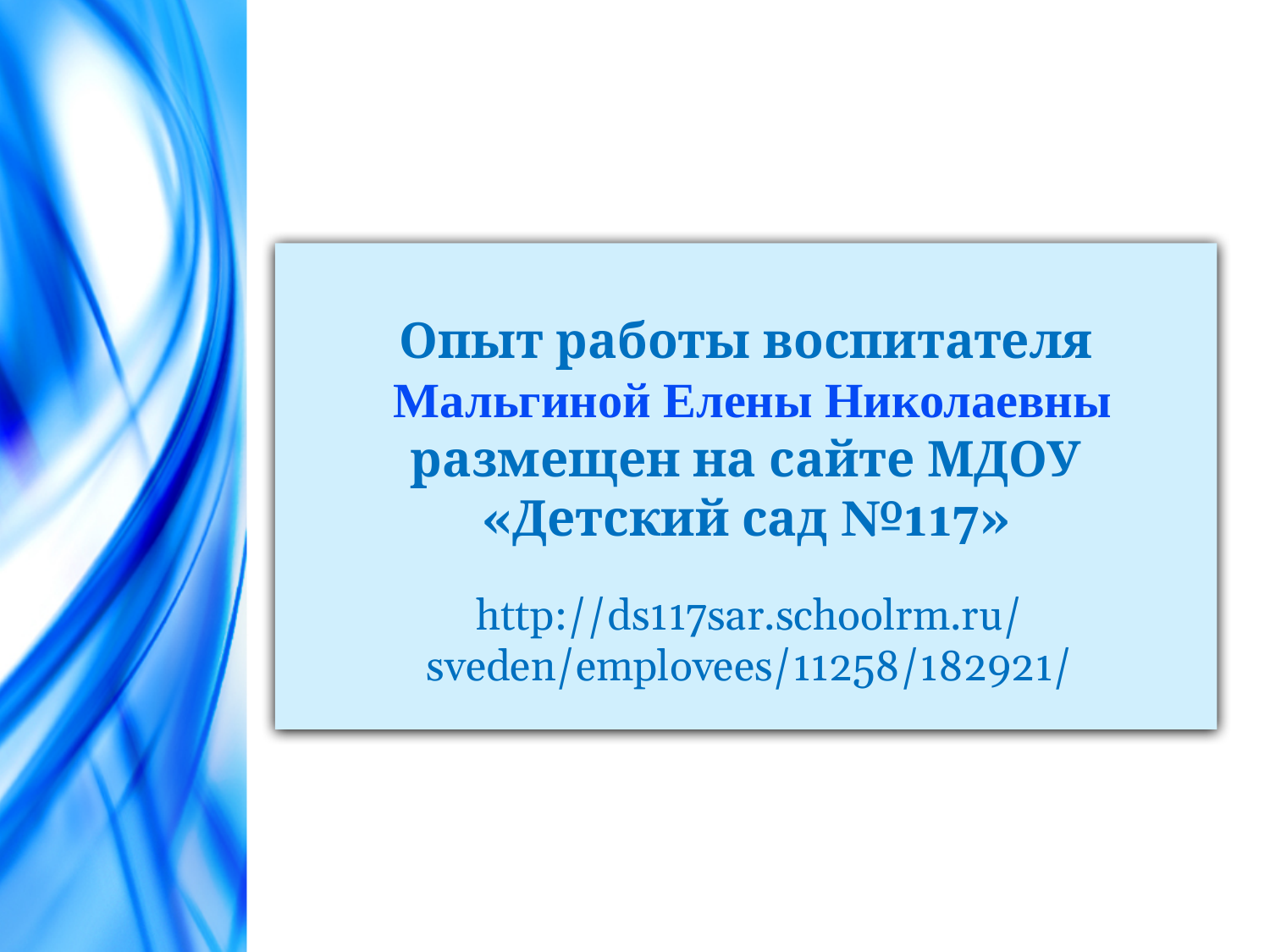

Опыт работы воспитателя
 Мальгиной Елены Николаевны размещен на сайте МДОУ «Детский сад №117»

http://ds117sar.schoolrm.ru/sveden/emplovees/11258/182921/